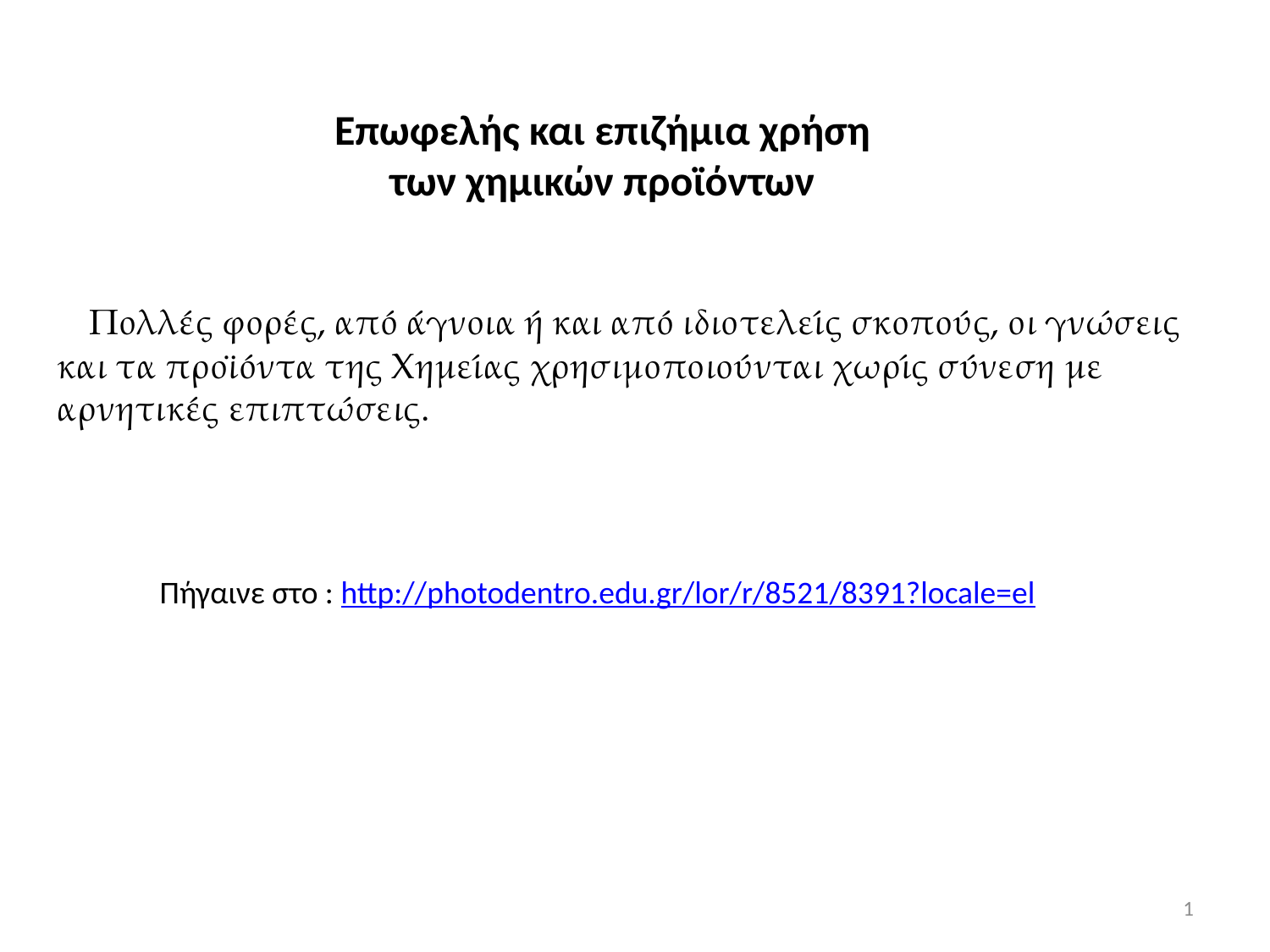

Επωφελής και επιζήμια χρήση των χημικών προϊόντων
   Πολλές φορές, από άγνοια ή και από ιδιοτελείς σκοπούς, οι γνώσεις και τα προϊόντα της Χημείας χρησιμοποιούνται χωρίς σύνεση με αρνητικές επιπτώσεις.
Πήγαινε στο : http://photodentro.edu.gr/lor/r/8521/8391?locale=el

1